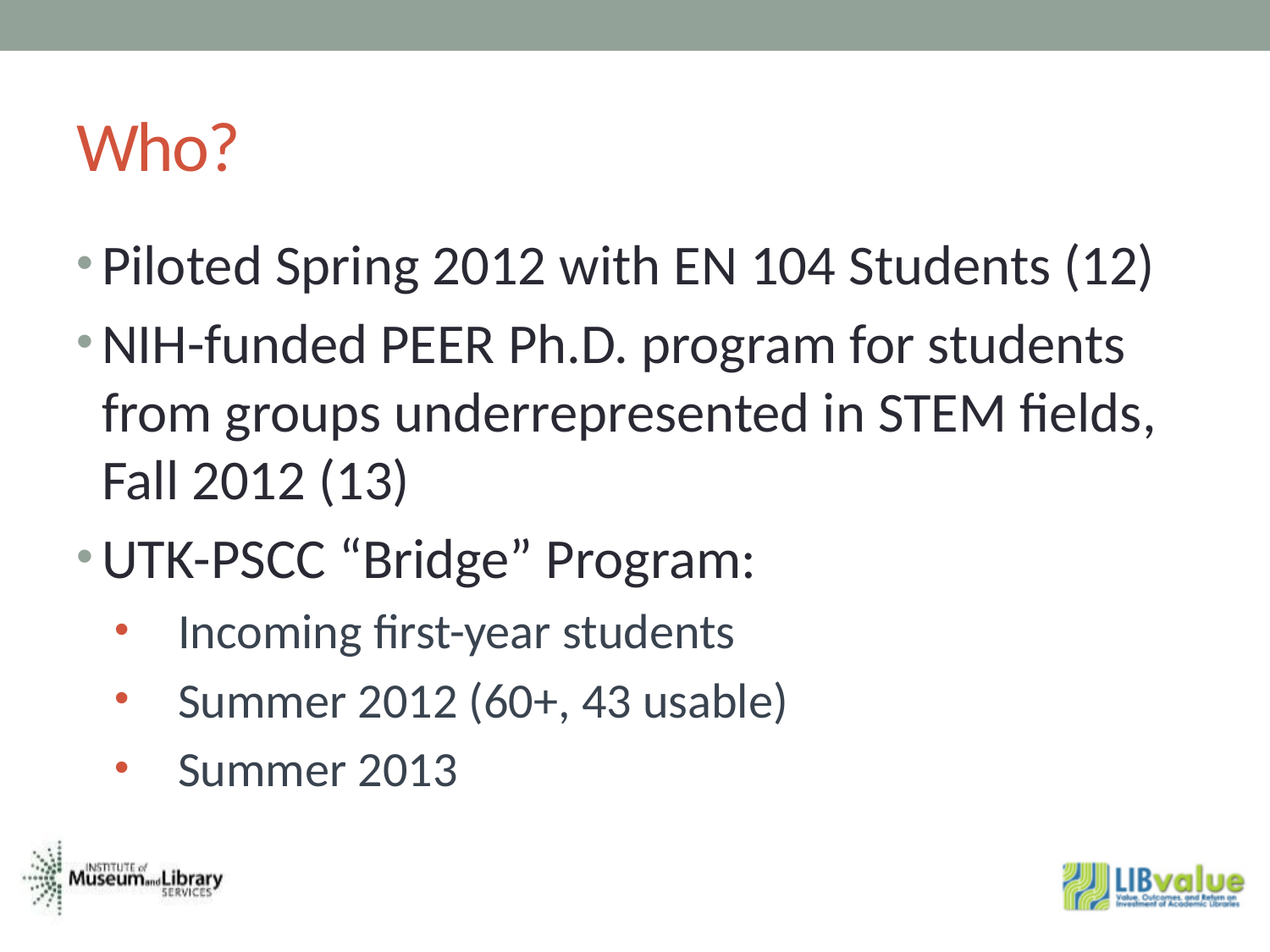

# Who?
Piloted Spring 2012 with EN 104 Students (12)
NIH-funded PEER Ph.D. program for students from groups underrepresented in STEM fields, Fall 2012 (13)
UTK-PSCC “Bridge” Program:
Incoming first-year students
Summer 2012 (60+, 43 usable)
Summer 2013